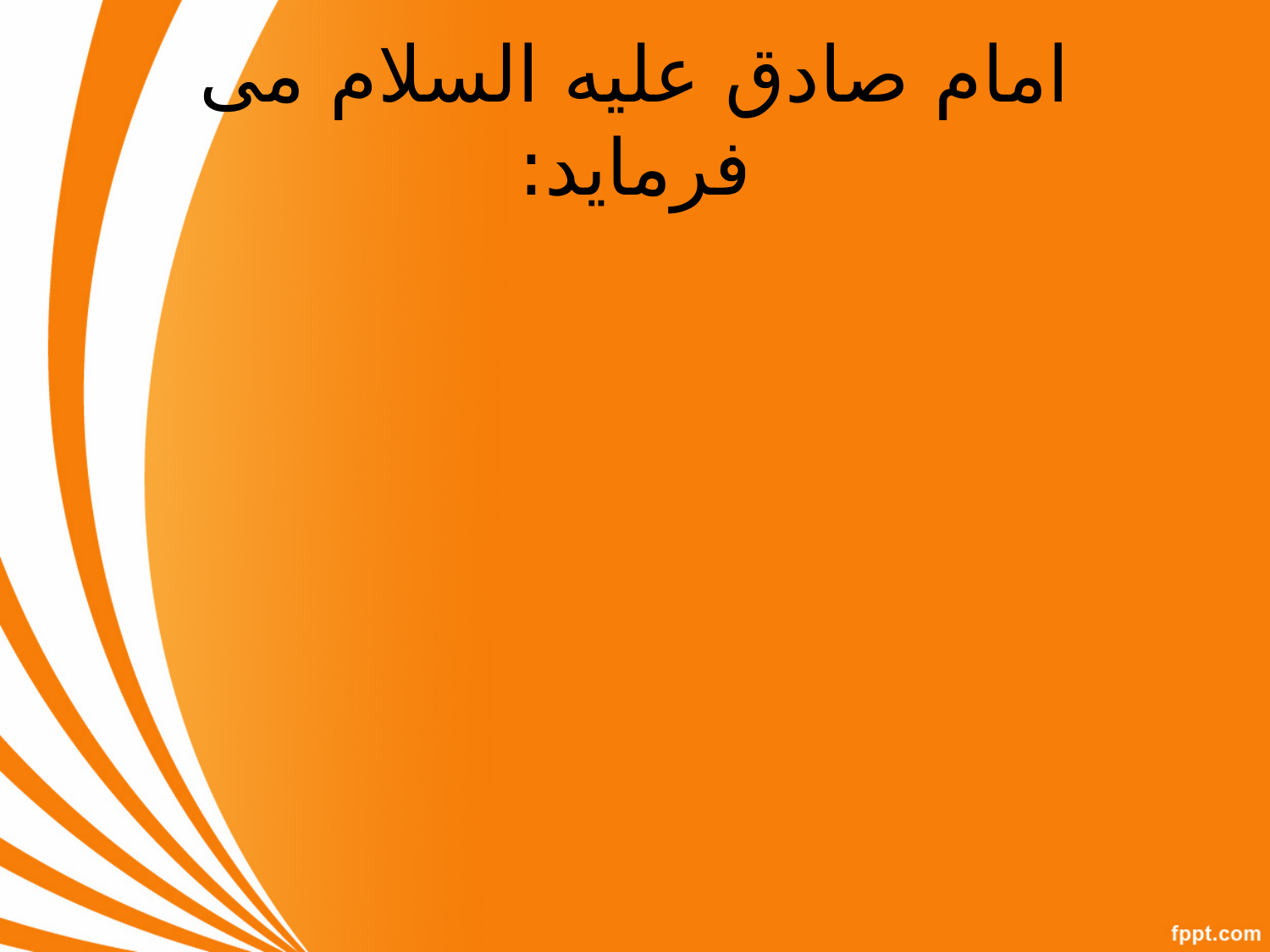

# امام صادق علیه السلام می فرماید: